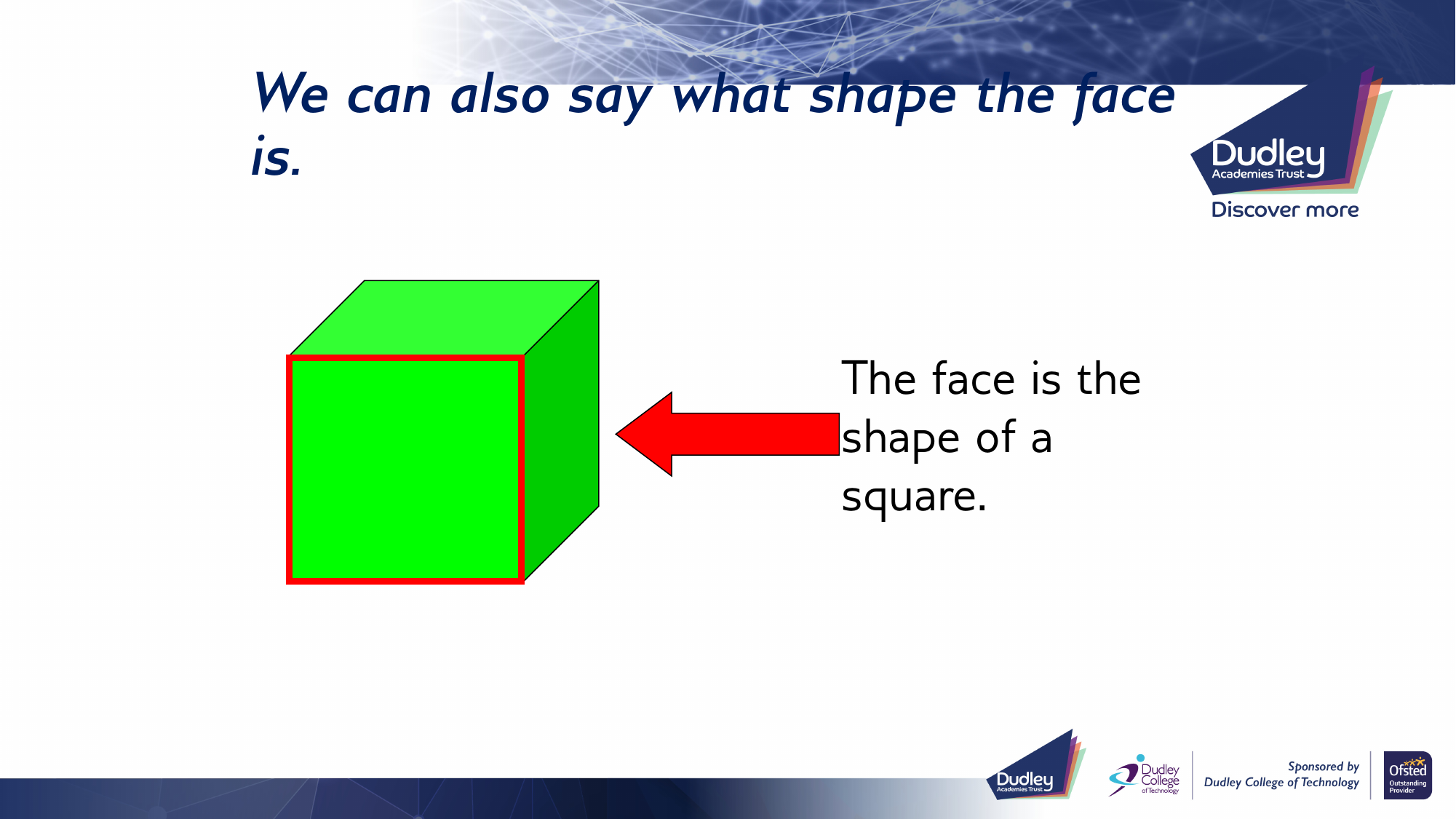

# We can also say what shape the face is.

The face is the shape of a square.